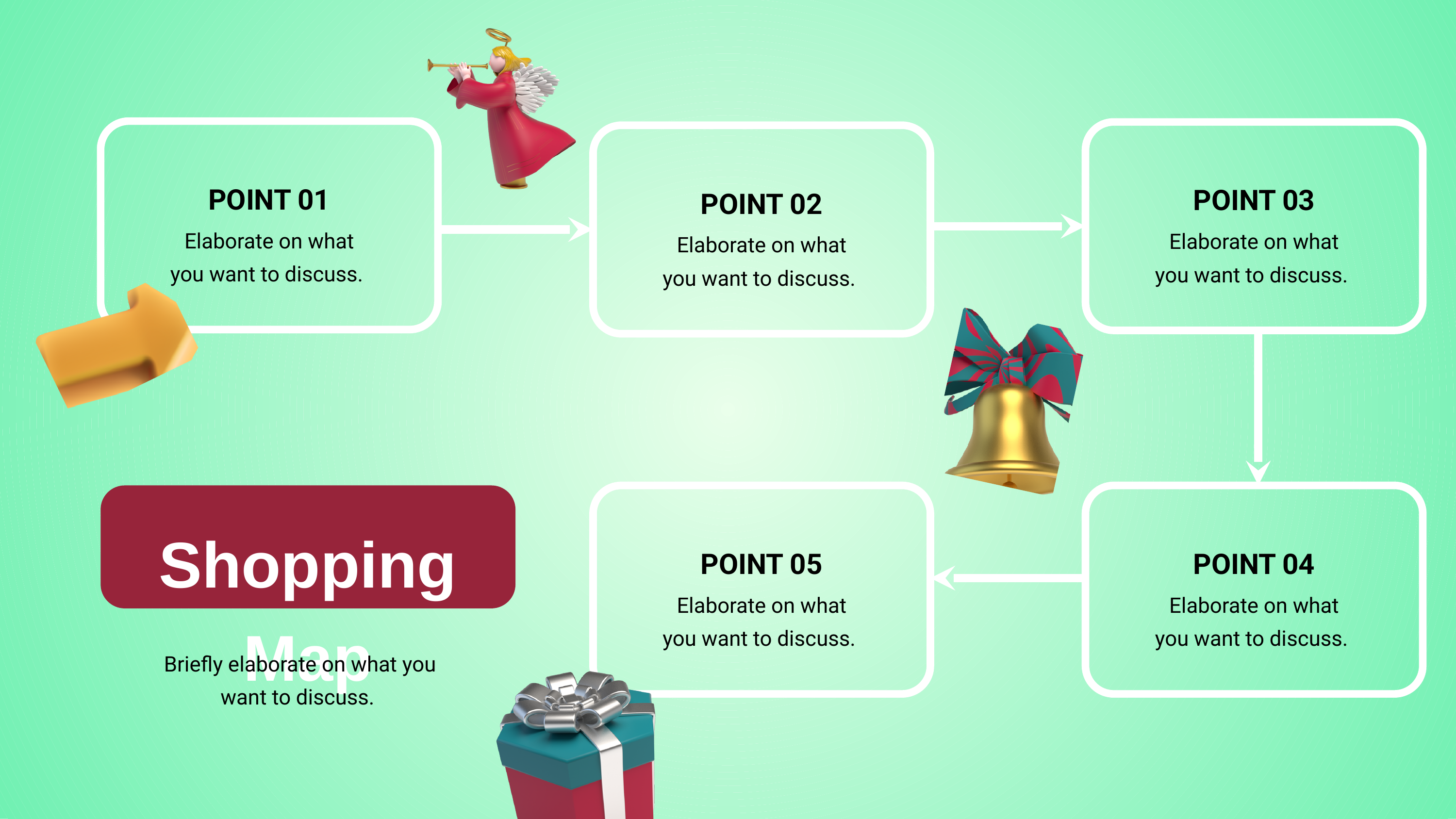

POINT 01
POINT 03
POINT 02
Elaborate on what you want to discuss.
Elaborate on what you want to discuss.
Elaborate on what you want to discuss.

Shopping Map
POINT 05
POINT 04
Elaborate on what you want to discuss.
Elaborate on what you want to discuss.
Briefly elaborate on what you want to discuss.